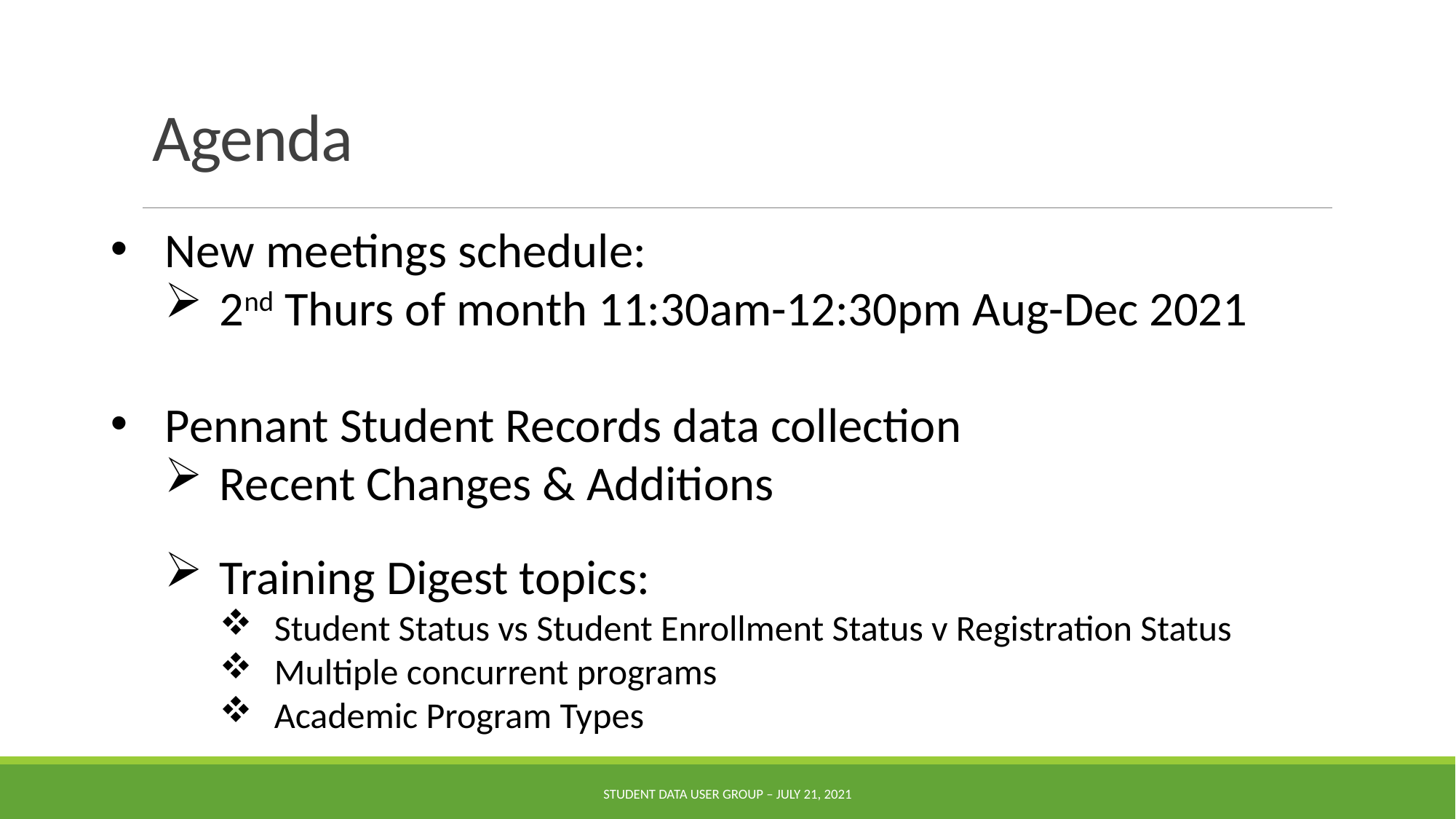

# Agenda
New meetings schedule:
2nd Thurs of month 11:30am-12:30pm Aug-Dec 2021

Pennant Student Records data collection
Recent Changes & Additions

Training Digest topics:
Student Status vs Student Enrollment Status v Registration Status
Multiple concurrent programs
Academic Program Types

Student Data User Group – JULY 21, 2021